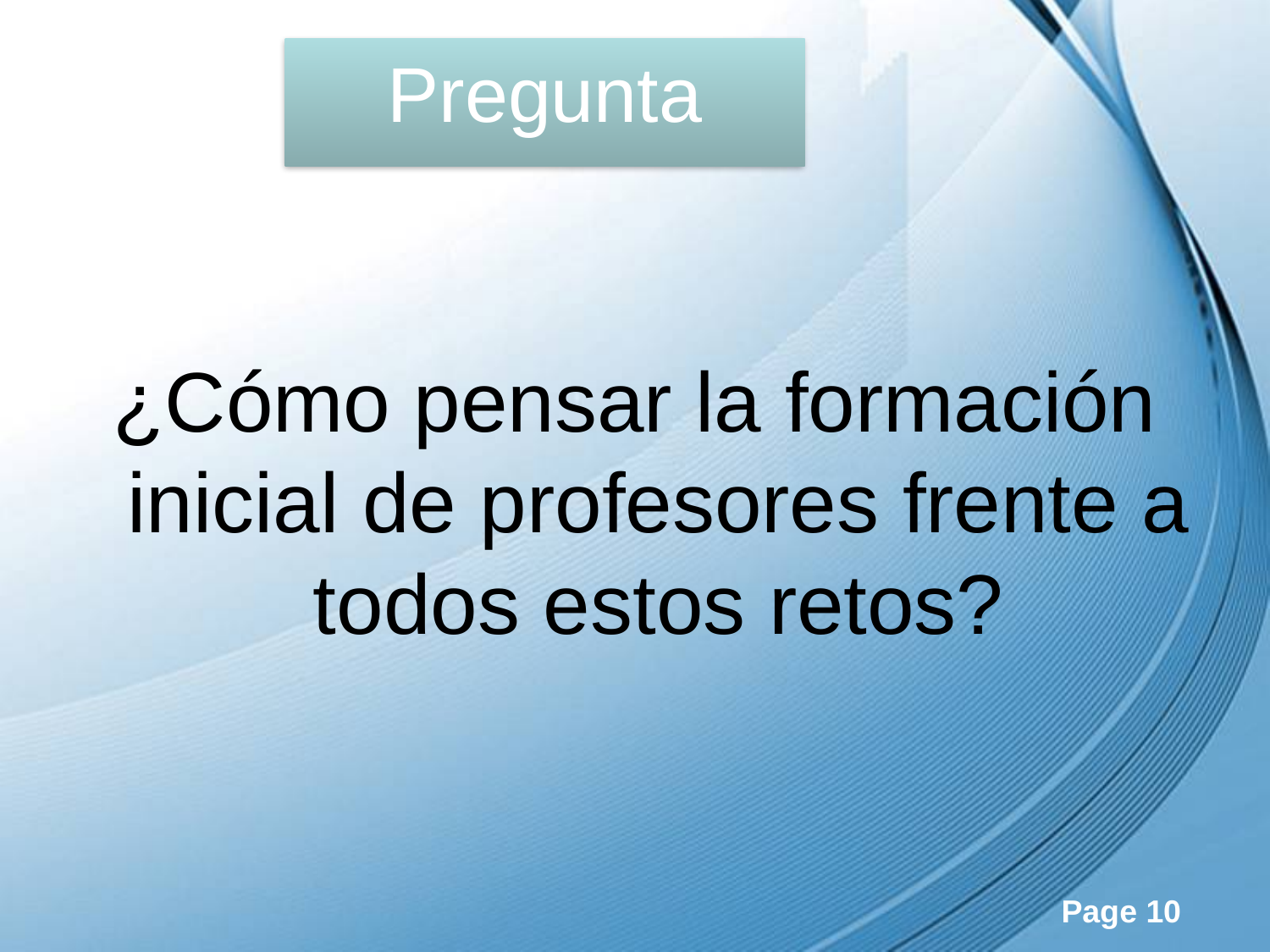

# Pregunta

¿Cómo pensar la formación inicial de profesores frente a todos estos retos?